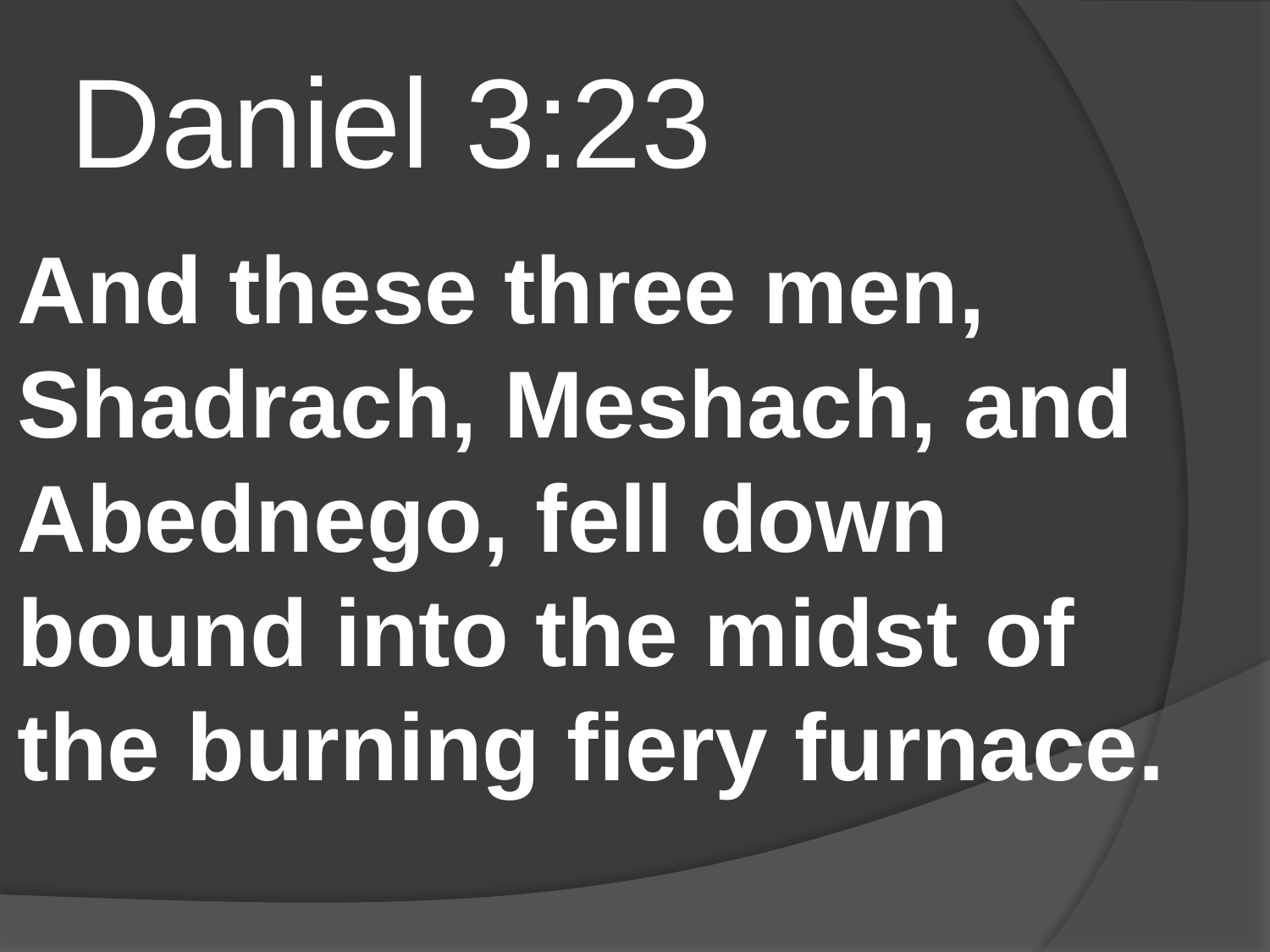

# Daniel 3:23
And these three men, Shadrach, Meshach, and Abednego, fell down bound into the midst of the burning fiery furnace.